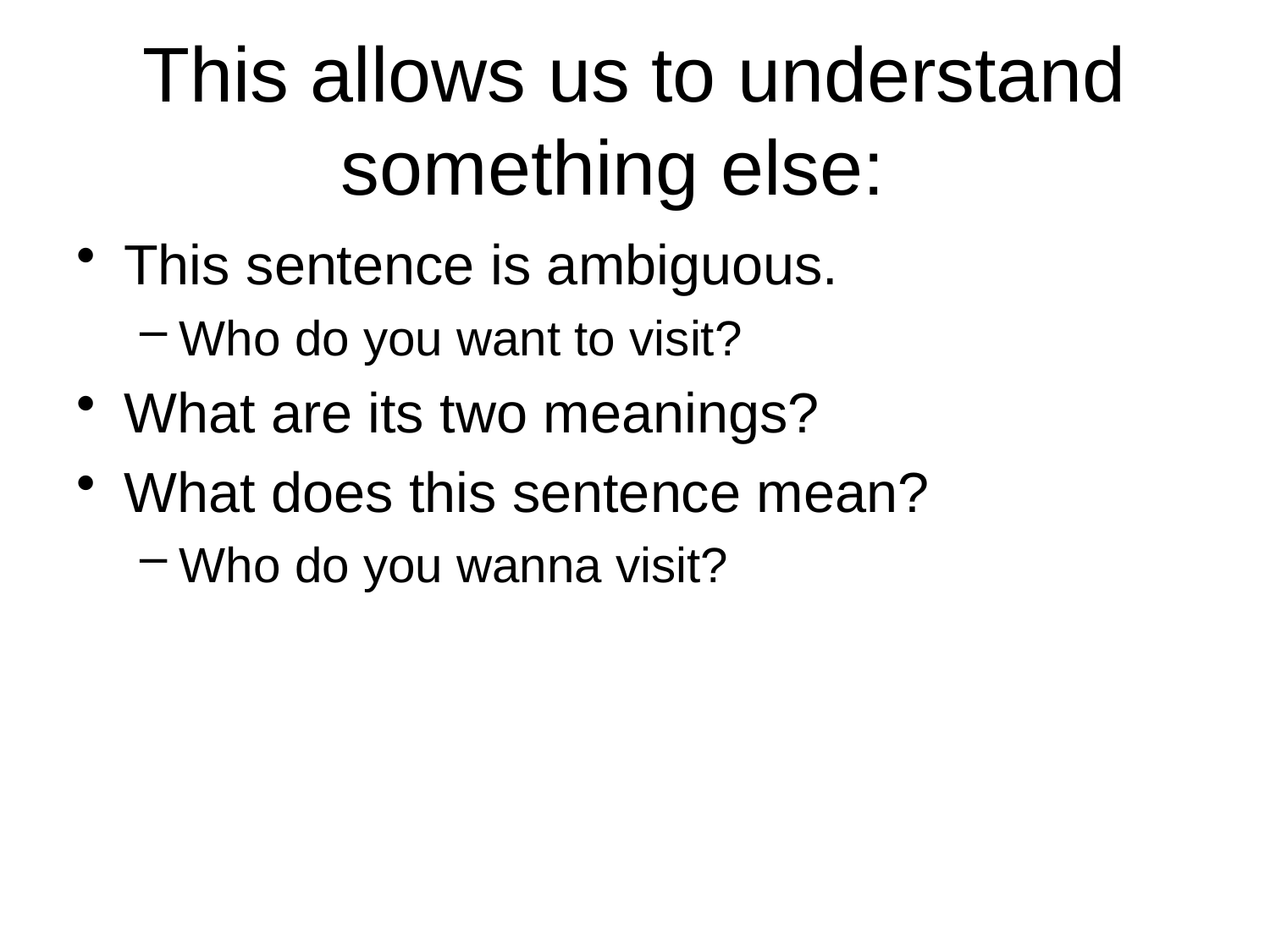

# This allows us to understand something else:
This sentence is ambiguous.
Who do you want to visit?
What are its two meanings?
What does this sentence mean?
Who do you wanna visit?